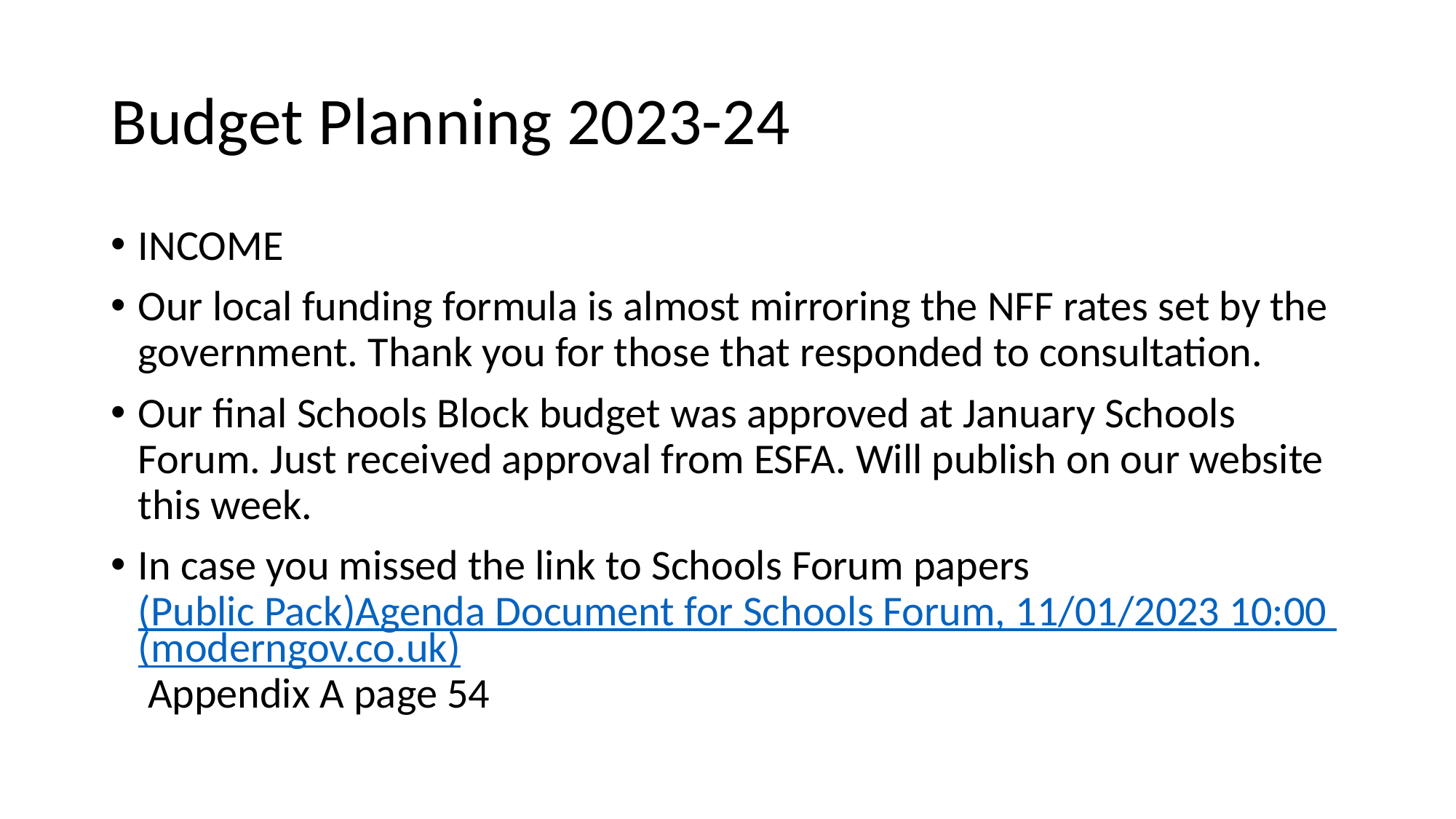

# Budget Planning 2023-24
INCOME
Our local funding formula is almost mirroring the NFF rates set by the government. Thank you for those that responded to consultation.
Our final Schools Block budget was approved at January Schools Forum. Just received approval from ESFA. Will publish on our website this week.
In case you missed the link to Schools Forum papers (Public Pack)Agenda Document for Schools Forum, 11/01/2023 10:00 (moderngov.co.uk) Appendix A page 54